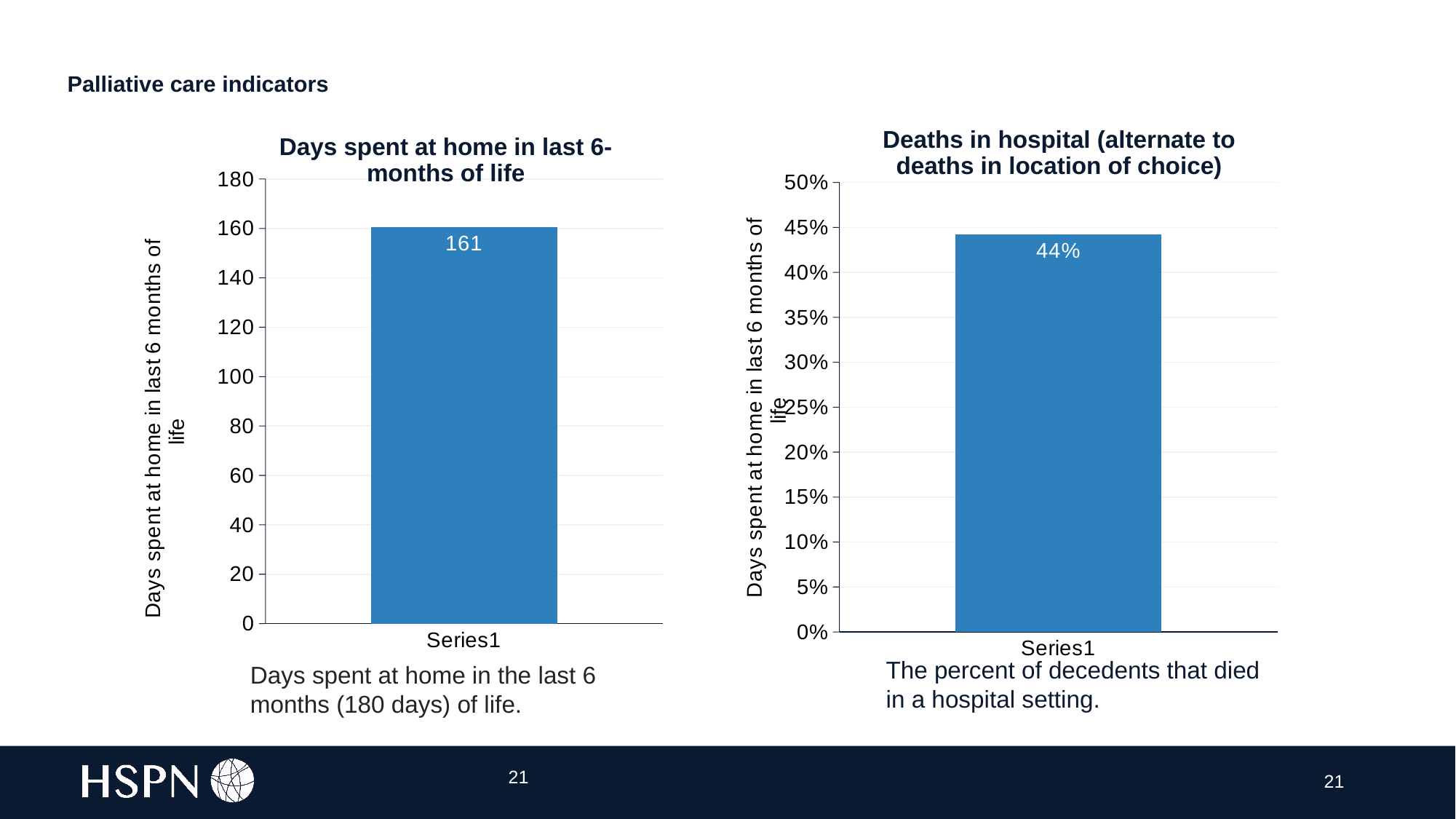

# Palliative care indicators
Deaths in hospital (alternate to deaths in location of choice)
Days spent at home in last 6-months of life

### Chart

| Category |  |
|---|---|
|  | 160.50768725361368 |

### Chart

| Category |  |
|---|---|
|  | 0.44191852825229955 |
The percent of decedents that died in a hospital setting.
Days spent at home in the last 6 months (180 days) of life.
21
21